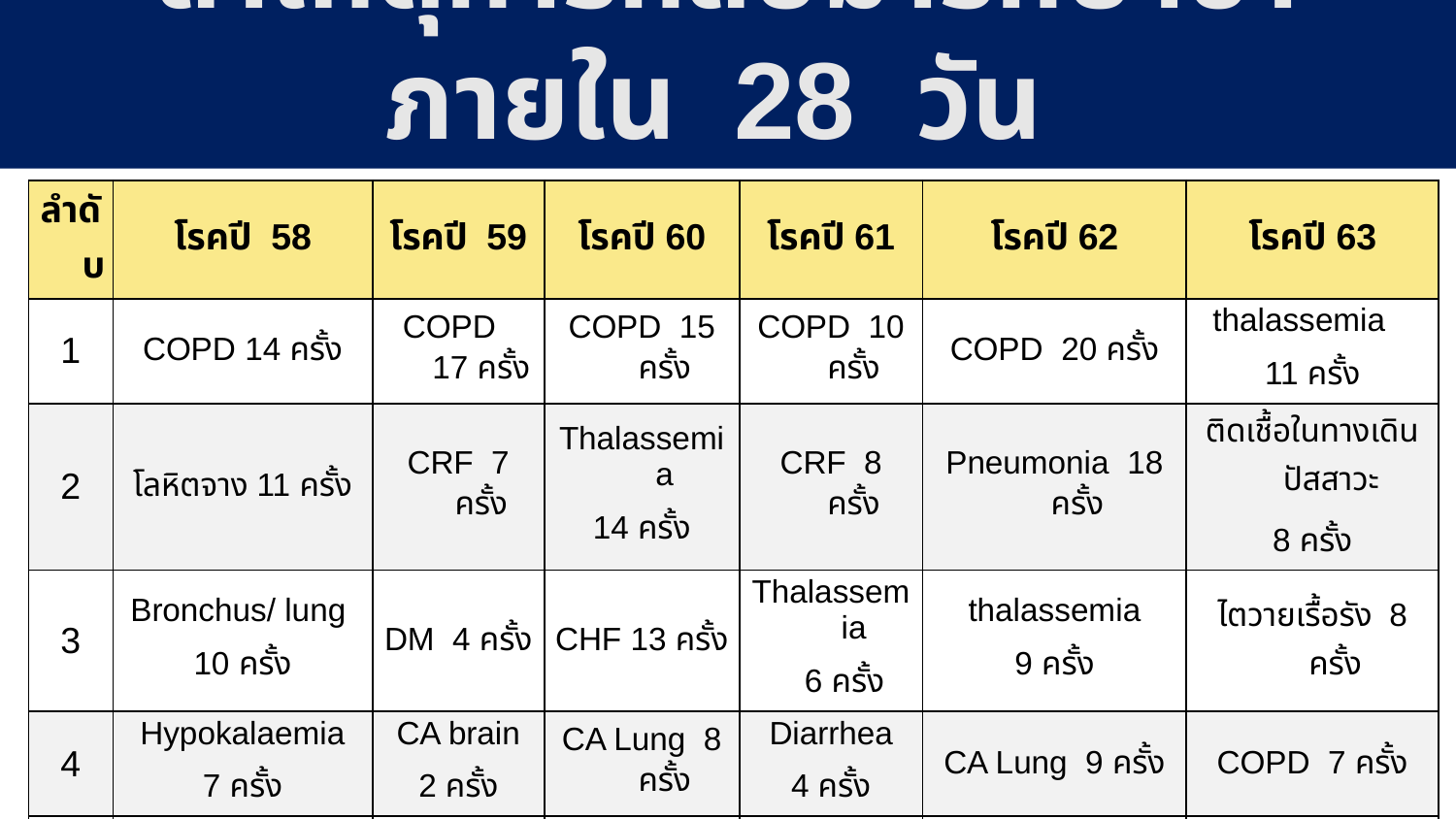

สาเหตุการกลับมารักษาซ้ำภายใน  28  วัน
| ลำดับ | โรคปี 58 | โรคปี 59 | โรคปี 60 | โรคปี 61 | โรคปี 62 | โรคปี 63 |
| --- | --- | --- | --- | --- | --- | --- |
| 1 | COPD 14 ครั้ง | COPD 17 ครั้ง | COPD 15 ครั้ง | COPD 10 ครั้ง | COPD 20 ครั้ง | thalassemia 11 ครั้ง |
| 2 | โลหิตจาง 11 ครั้ง | CRF 7 ครั้ง | Thalassemia 14 ครั้ง | CRF 8 ครั้ง | Pneumonia 18 ครั้ง | ติดเชื้อในทางเดินปัสสาวะ 8 ครั้ง |
| 3 | Bronchus/ lung 10 ครั้ง | DM 4 ครั้ง | CHF 13 ครั้ง | Thalassemia 6 ครั้ง | thalassemia 9 ครั้ง | ไตวายเรื้อรัง 8 ครั้ง |
| 4 | Hypokalaemia 7 ครั้ง | CA brain 2 ครั้ง | CA Lung 8 ครั้ง | Diarrhea 4 ครั้ง | CA Lung 9 ครั้ง | COPD 7 ครั้ง |
| 5 | Diarrhea 4 ครั้ง DM with hypo 4 ครั้ง | Hypokalemia 1 ครั้ง | CRF 7 ครั้ง | มะเร็งปอด 4 ครั้ง | Chronic osteomyelitis 9 ครั้ง | Pneumonia 6 ครั้ง |